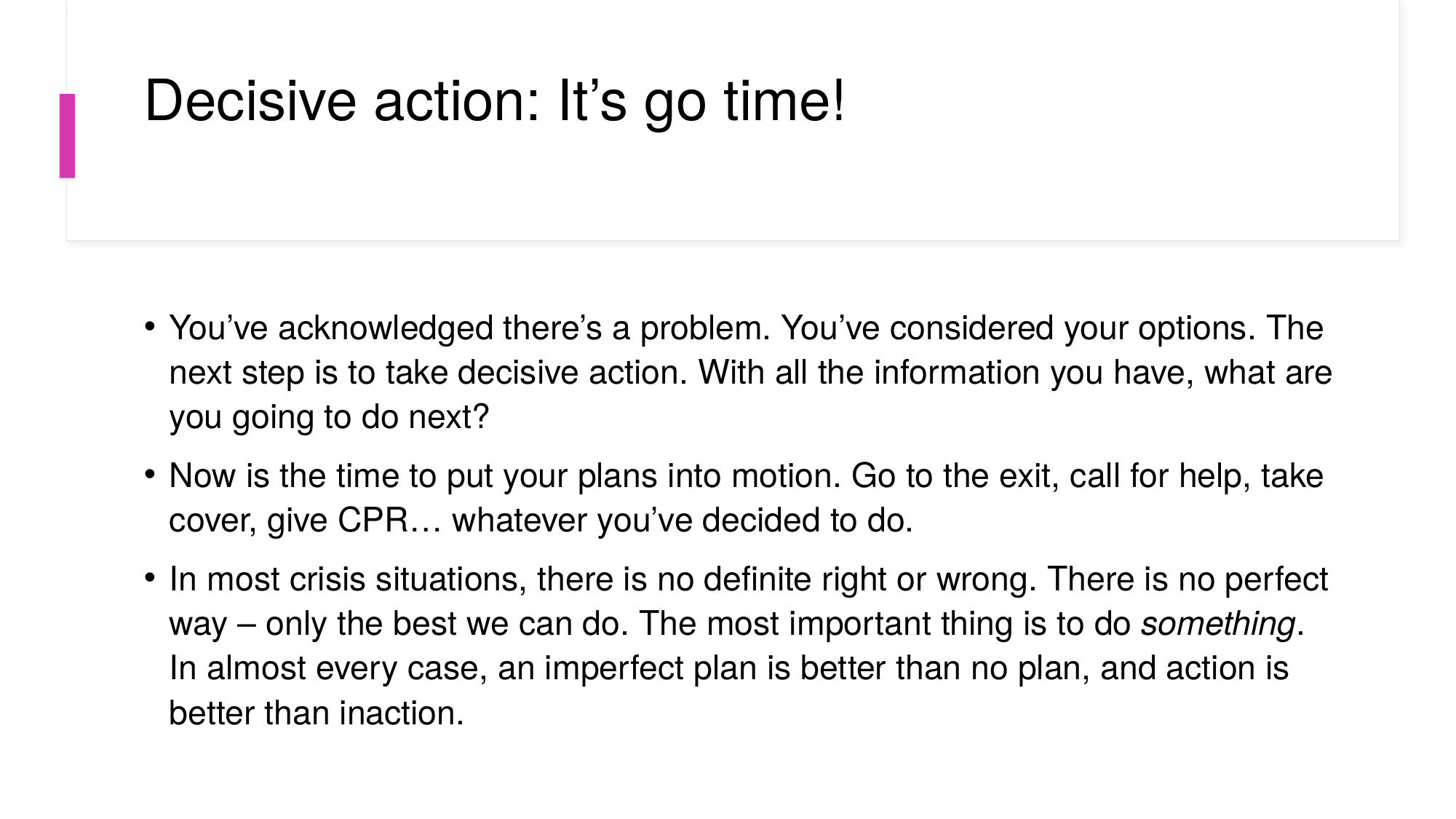

# Decisive action: It’s go time!
You’ve acknowledged there’s a problem. You’ve considered your options. The next step is to take decisive action. With all the information you have, what are you going to do next?
Now is the time to put your plans into motion. Go to the exit, call for help, take cover, give CPR… whatever you’ve decided to do.
In most crisis situations, there is no definite right or wrong. There is no perfect way – only the best we can do. The most important thing is to do something. In almost every case, an imperfect plan is better than no plan, and action is better than inaction.